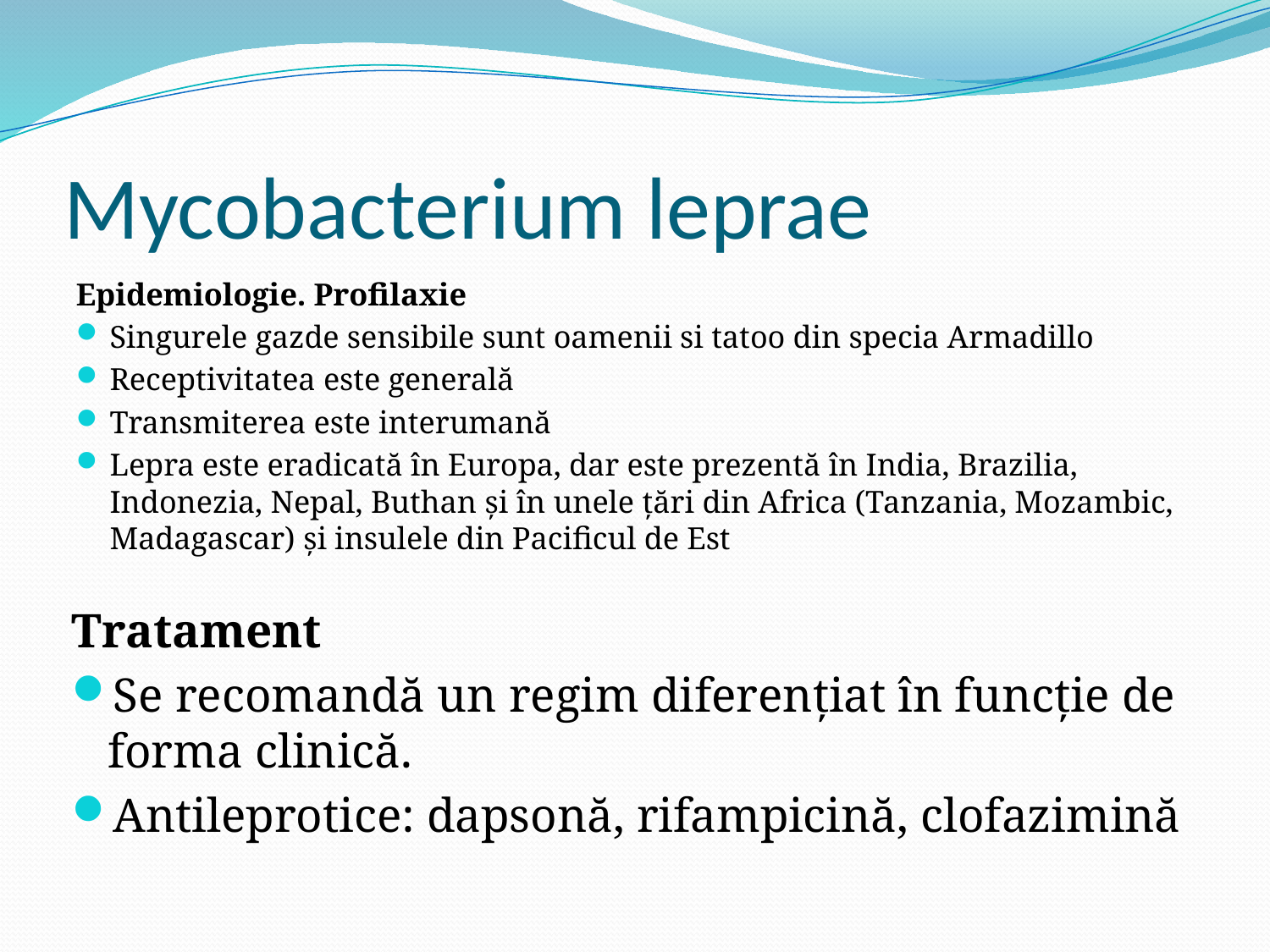

# Mycobacterium leprae
Epidemiologie. Profilaxie
Singurele gazde sensibile sunt oamenii si tatoo din specia Armadillo
Receptivitatea este generală
Transmiterea este interumană
Lepra este eradicată în Europa, dar este prezentă în India, Brazilia, Indonezia, Nepal, Buthan și în unele țări din Africa (Tanzania, Mozambic, Madagascar) și insulele din Pacificul de Est

Tratament
Se recomandă un regim diferențiat în funcție de forma clinică.
Antileprotice: dapsonă, rifampicină, clofazimină